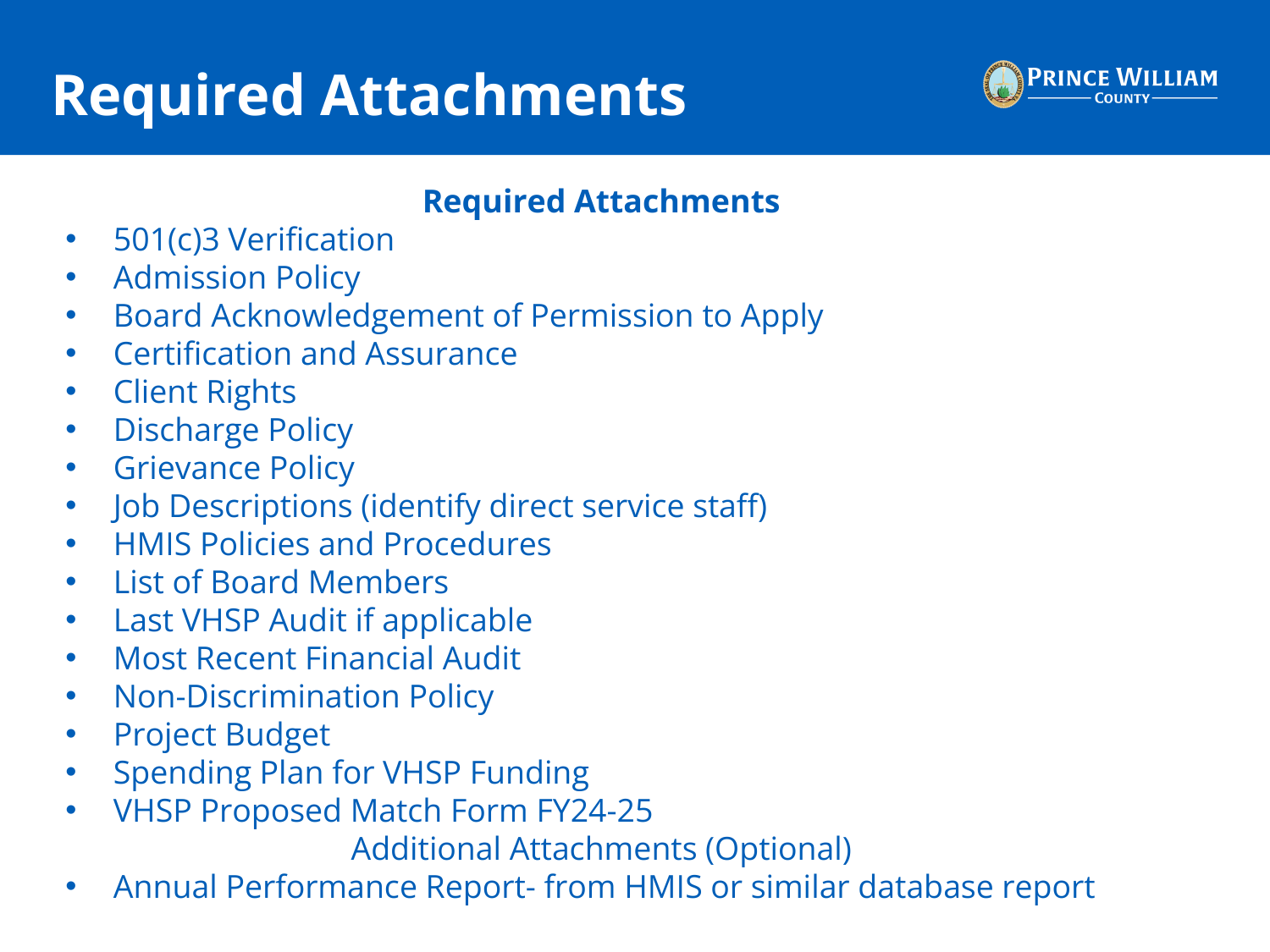

# Required Attachments
Required Attachments
 501(c)3 Verification
 Admission Policy
 Board Acknowledgement of Permission to Apply
 Certification and Assurance
 Client Rights
 Discharge Policy
 Grievance Policy
 Job Descriptions (identify direct service staff)
 HMIS Policies and Procedures
 List of Board Members
 Last VHSP Audit if applicable
 Most Recent Financial Audit
 Non-Discrimination Policy
 Project Budget
 Spending Plan for VHSP Funding
 VHSP Proposed Match Form FY24-25
Additional Attachments (Optional)
 Annual Performance Report- from HMIS or similar database report